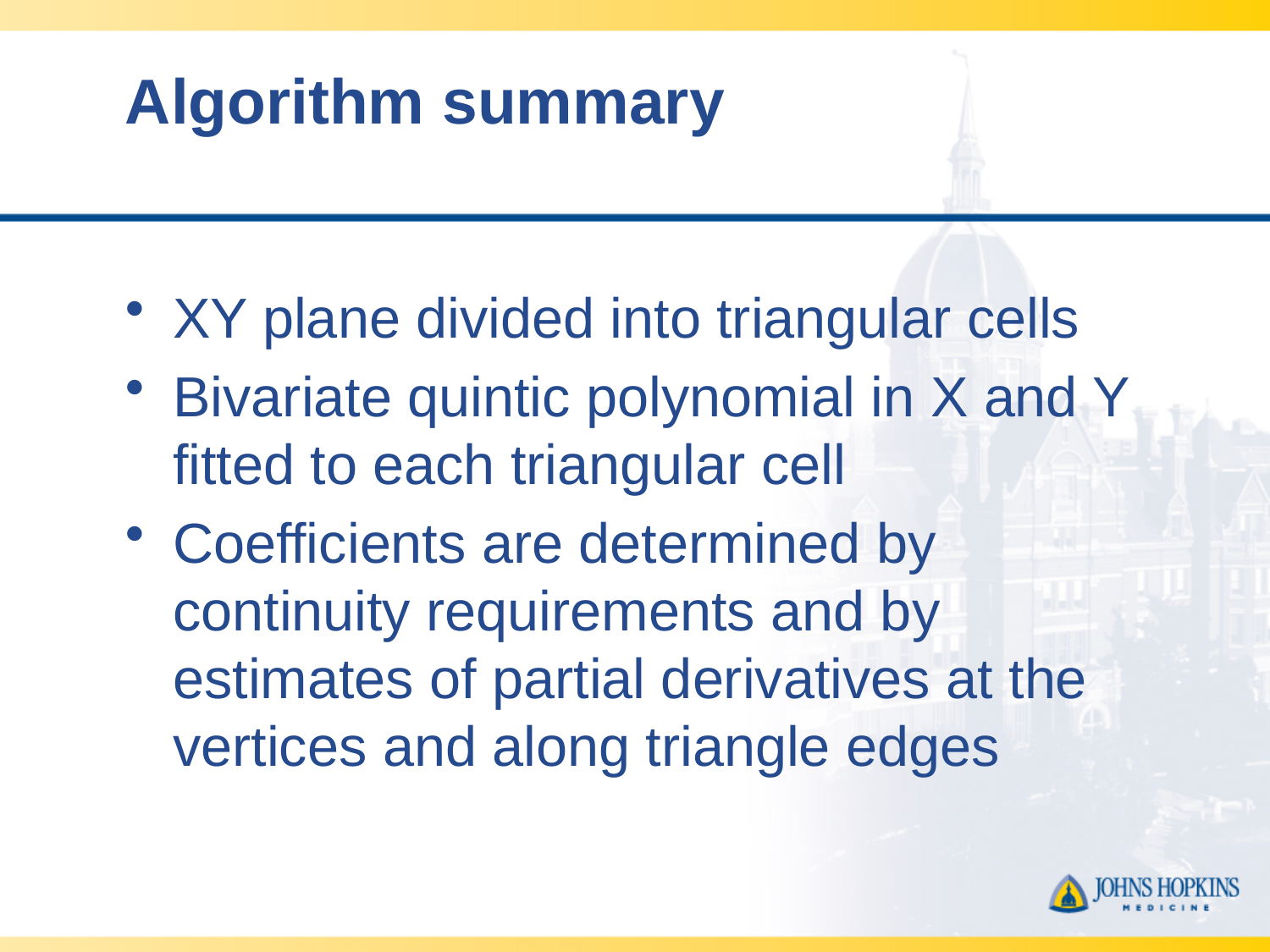

# Algorithm summary
XY plane divided into triangular cells
Bivariate quintic polynomial in X and Y fitted to each triangular cell
Coefficients are determined by continuity requirements and by estimates of partial derivatives at the vertices and along triangle edges